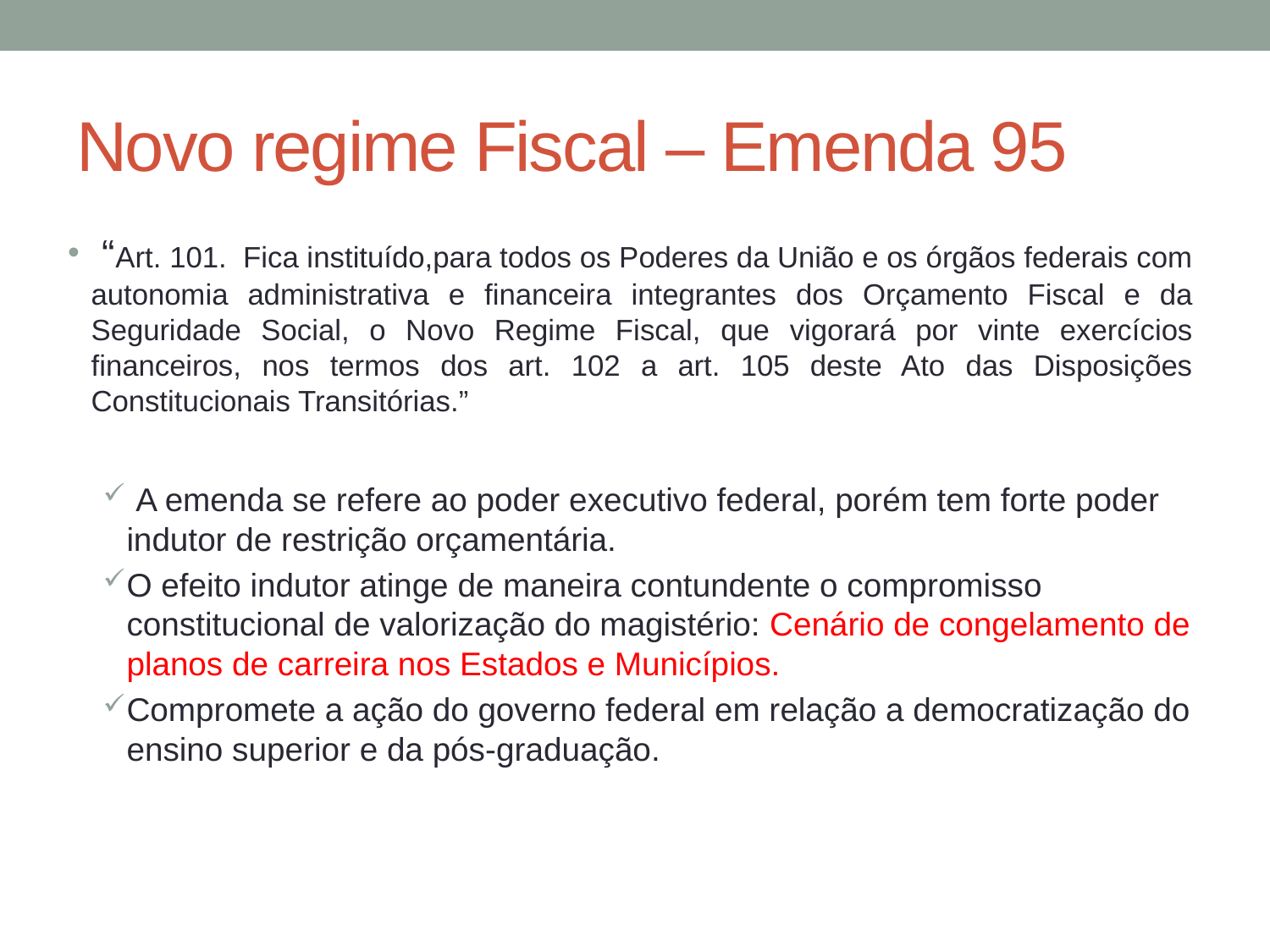

# Novo regime Fiscal – Emenda 95
 “Art. 101.  Fica instituído,para todos os Poderes da União e os órgãos federais com autonomia administrativa e financeira integrantes dos Orçamento Fiscal e da Seguridade Social, o Novo Regime Fiscal, que vigorará por vinte exercícios financeiros, nos termos dos art. 102 a art. 105 deste Ato das Disposições Constitucionais Transitórias.”

 A emenda se refere ao poder executivo federal, porém tem forte poder indutor de restrição orçamentária.
O efeito indutor atinge de maneira contundente o compromisso constitucional de valorização do magistério: Cenário de congelamento de planos de carreira nos Estados e Municípios.
Compromete a ação do governo federal em relação a democratização do ensino superior e da pós-graduação.